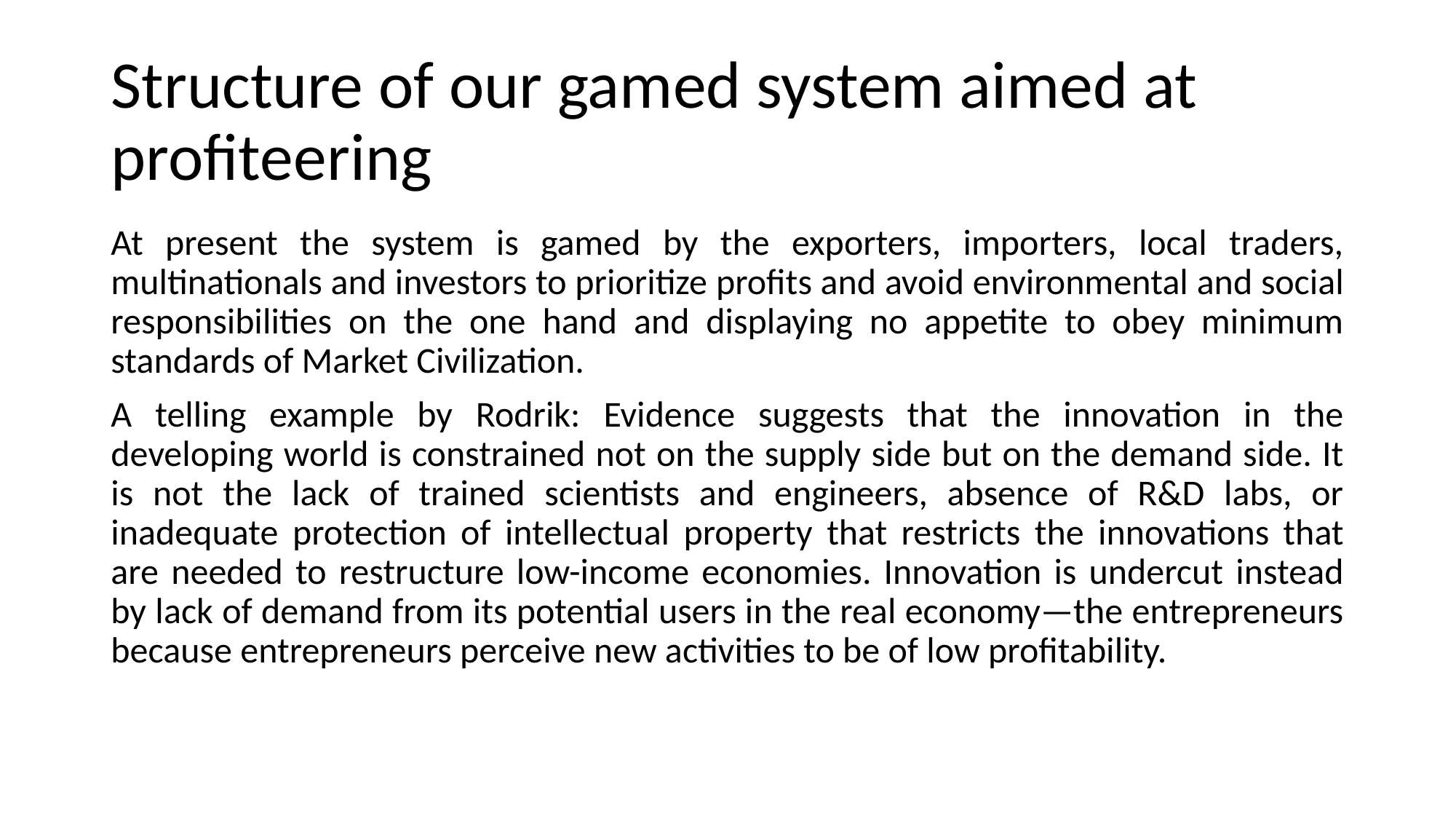

# Structure of our gamed system aimed at profiteering
At present the system is gamed by the exporters, importers, local traders, multinationals and investors to prioritize profits and avoid environmental and social responsibilities on the one hand and displaying no appetite to obey minimum standards of Market Civilization.
A telling example by Rodrik: Evidence suggests that the innovation in the developing world is constrained not on the supply side but on the demand side. It is not the lack of trained scientists and engineers, absence of R&D labs, or inadequate protection of intellectual property that restricts the innovations that are needed to restructure low-income economies. Innovation is undercut instead by lack of demand from its potential users in the real economy—the entrepreneurs because entrepreneurs perceive new activities to be of low profitability.